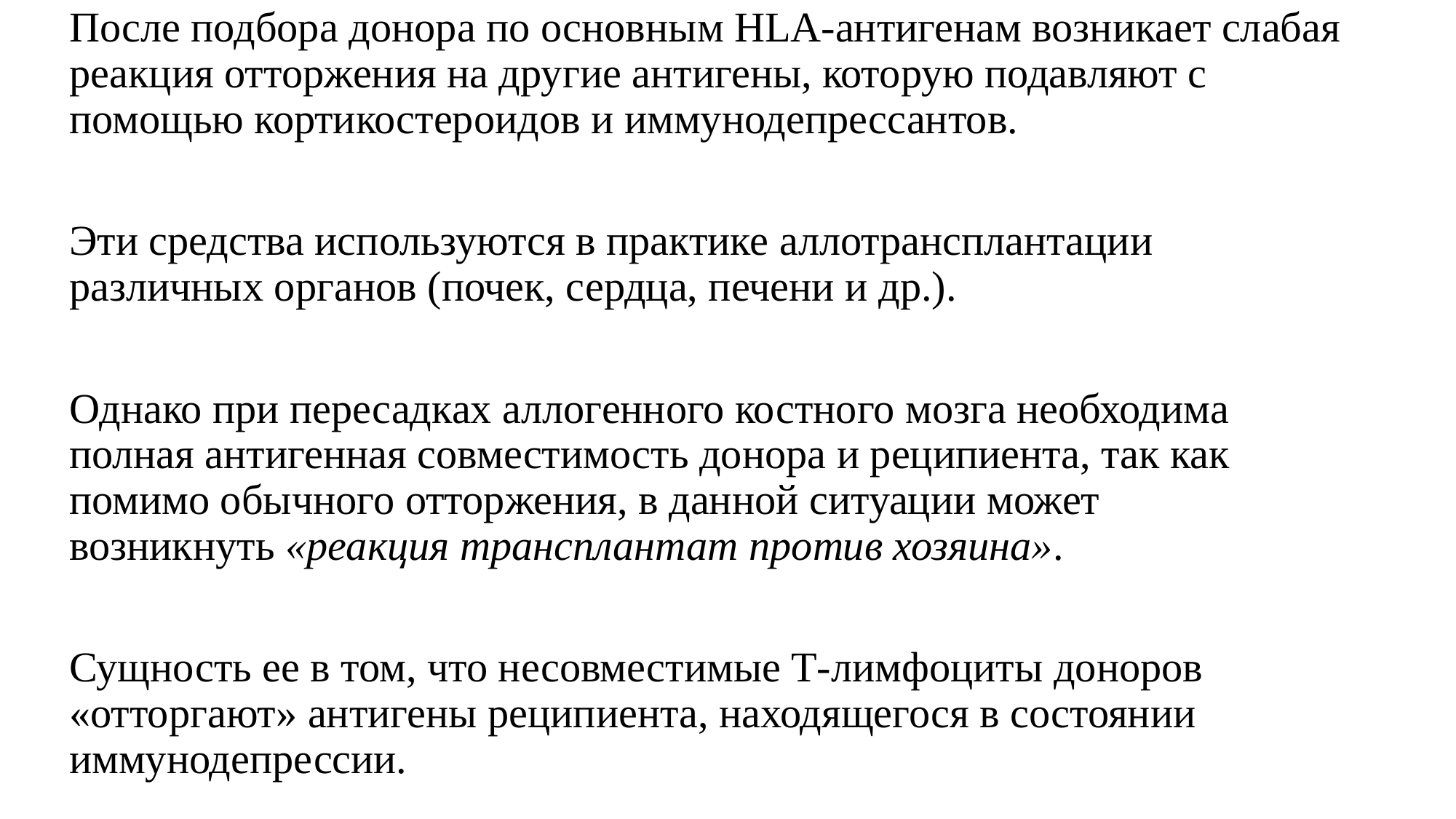

После подбора донора по основным HLA-антигенам возникает слабая реакция отторжения на другие антигены, которую подавляют с помощью кортикостероидов и иммунодепрессантов.

Эти средства используются в практике аллотрансплантации различных органов (почек, сердца, печени и др.).

Однако при пересадках аллогенного костного мозга необходима полная антигенная совместимость донора и реципиента, так как помимо обычного отторжения, в данной ситуации может возникнуть «реакция трансплантат против хозяина».

Сущность ее в том, что несовместимые Т-лимфоциты доноров «отторгают» антигены реципиента, находящегося в состоянии иммунодепрессии.

#